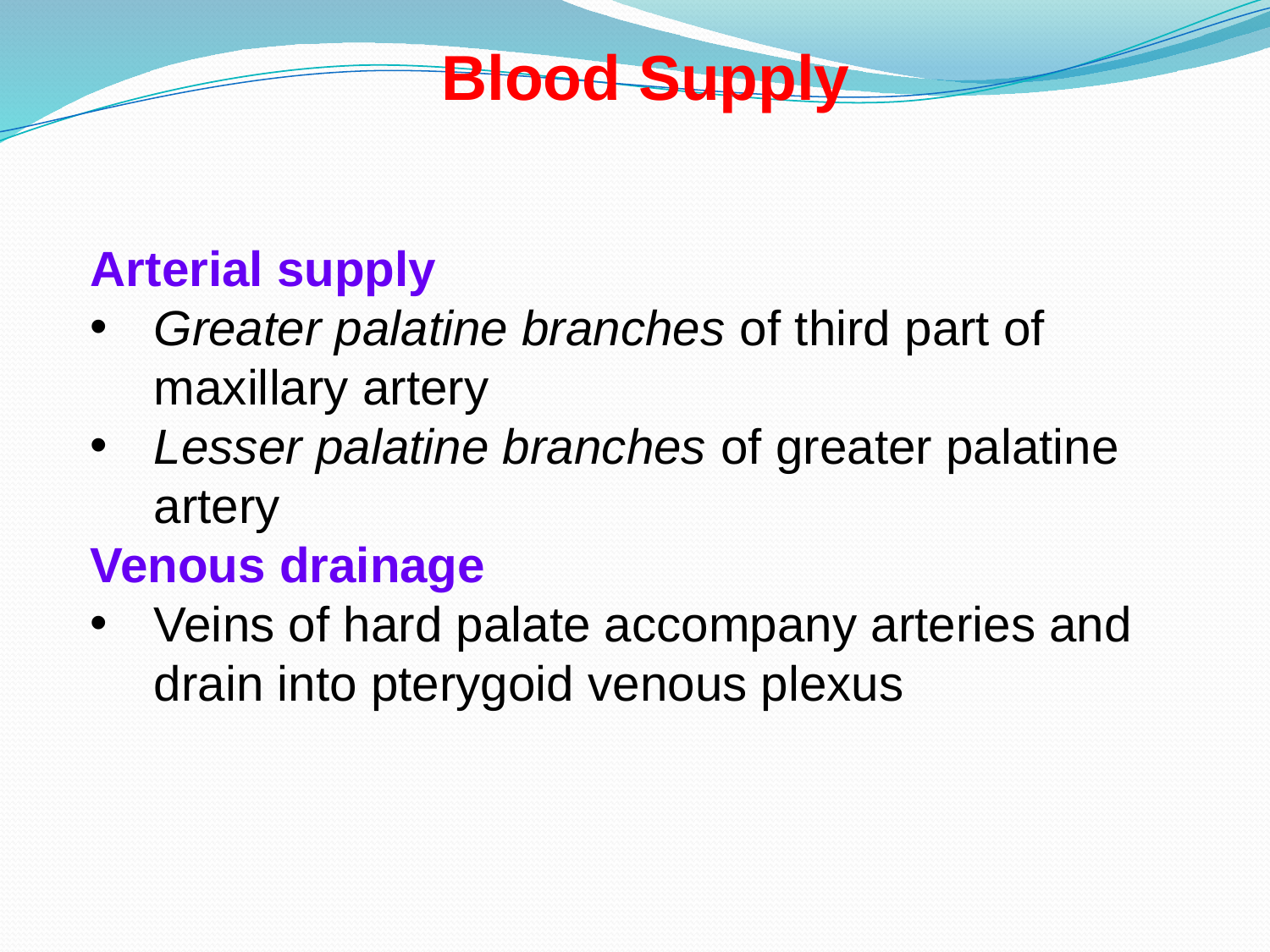

Blood Supply
Arterial supply
Greater palatine branches of third part of maxillary artery
Lesser palatine branches of greater palatine artery
Venous drainage
Veins of hard palate accompany arteries and drain into pterygoid venous plexus